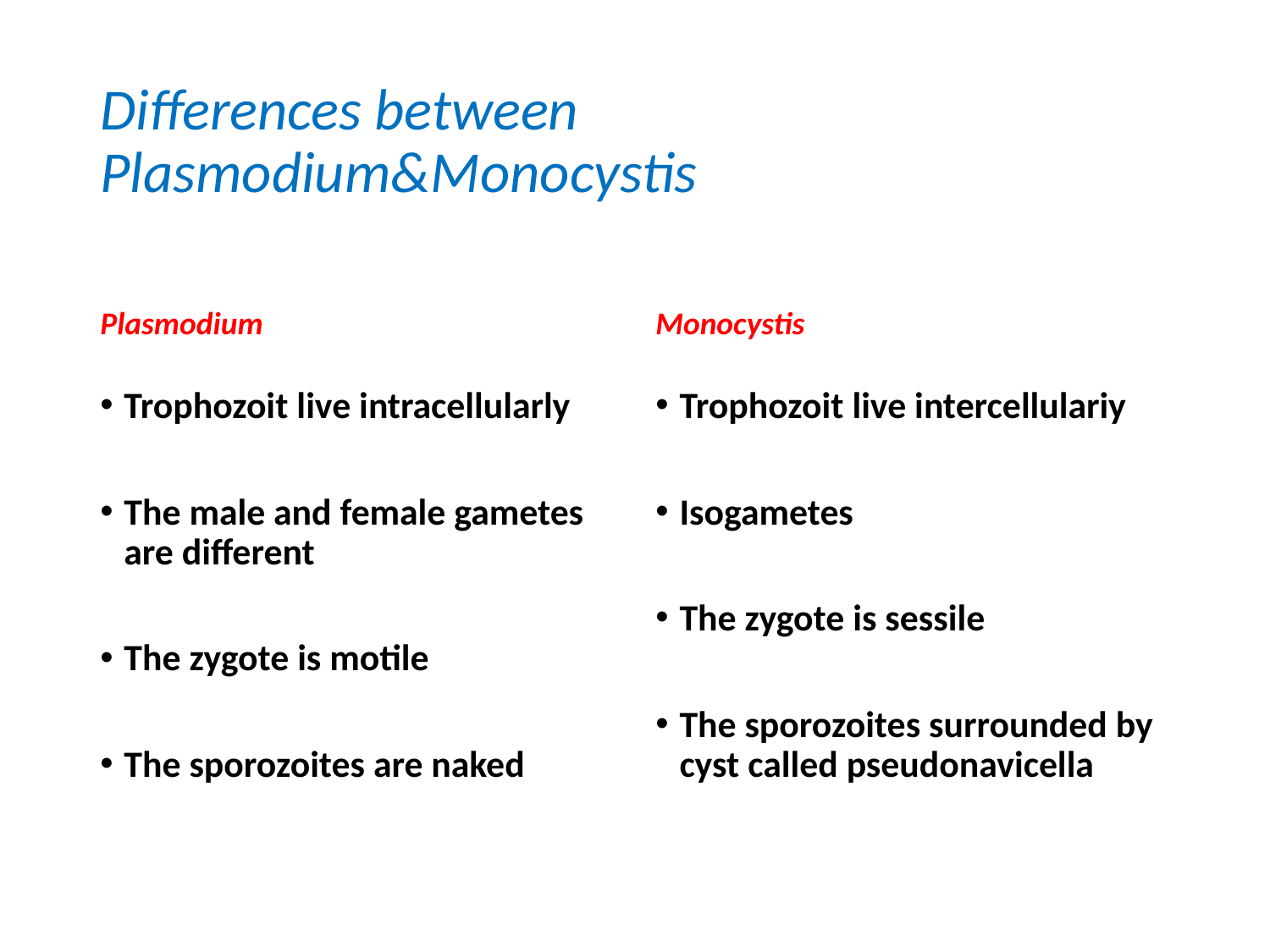

# Differences between Plasmodium&Monocystis
Plasmodium
Monocystis
Trophozoit live intracellularly

The male and female gametes are different

The zygote is motile

The sporozoites are naked
Trophozoit live intercellulariy

Isogametes

The zygote is sessile

The sporozoites surrounded by cyst called pseudonavicella